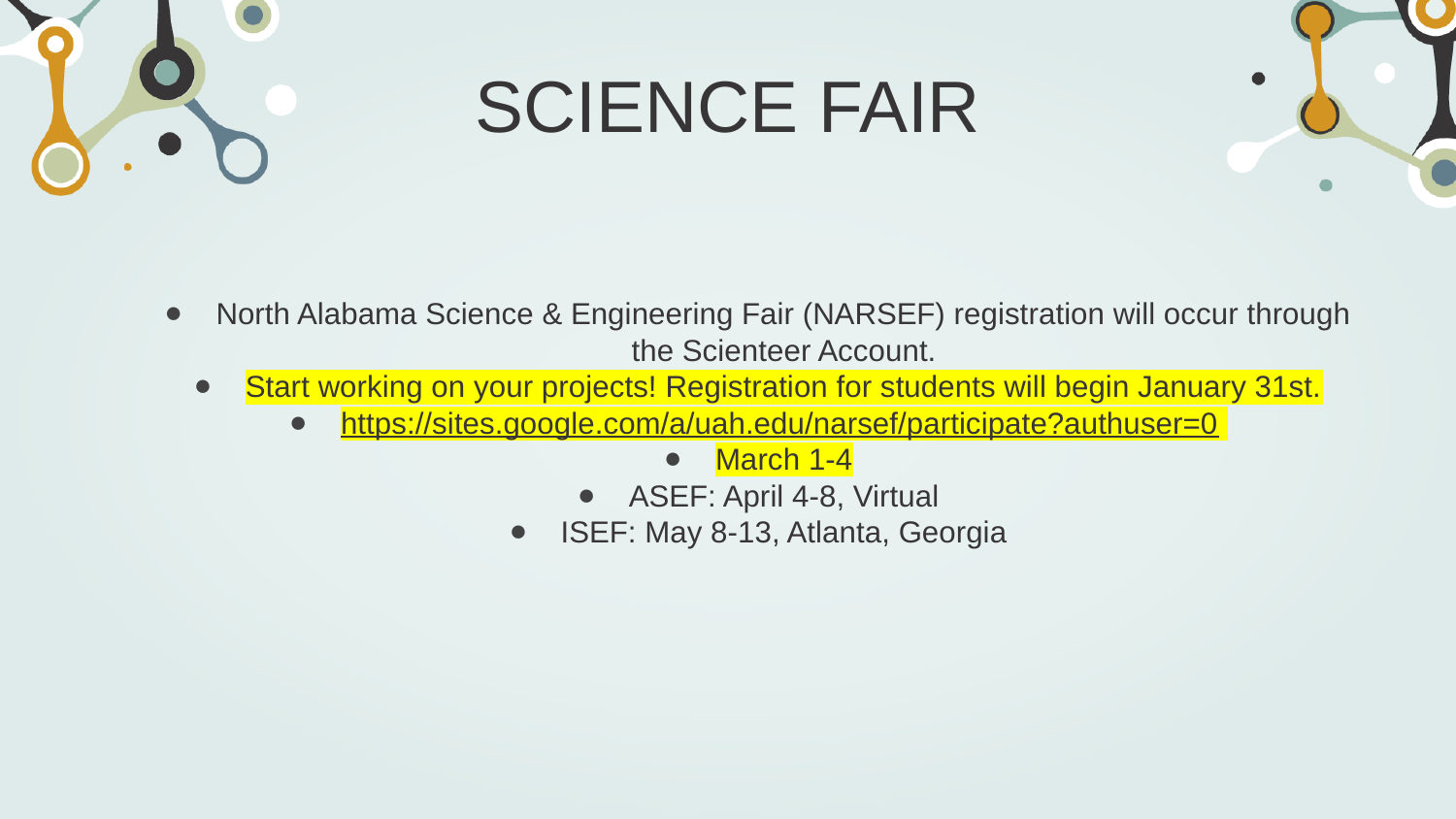

# SCIENCE FAIR
North Alabama Science & Engineering Fair (NARSEF) registration will occur through the Scienteer Account.
Start working on your projects! Registration for students will begin January 31st.
https://sites.google.com/a/uah.edu/narsef/participate?authuser=0
March 1-4
ASEF: April 4-8, Virtual
ISEF: May 8-13, Atlanta, Georgia